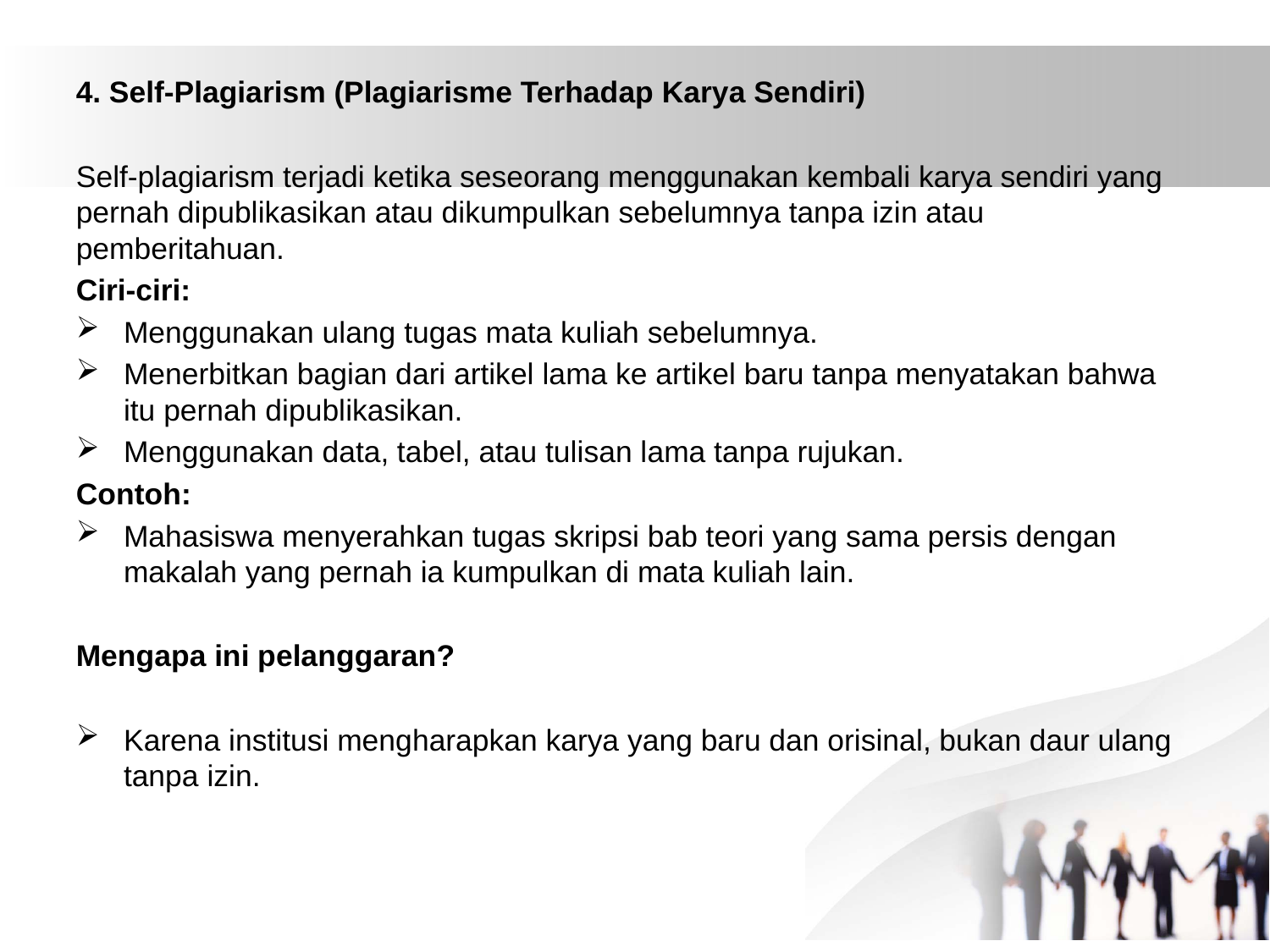

#
4. Self-Plagiarism (Plagiarisme Terhadap Karya Sendiri)

Self-plagiarism terjadi ketika seseorang menggunakan kembali karya sendiri yang pernah dipublikasikan atau dikumpulkan sebelumnya tanpa izin atau pemberitahuan.
Ciri-ciri:
Menggunakan ulang tugas mata kuliah sebelumnya.
Menerbitkan bagian dari artikel lama ke artikel baru tanpa menyatakan bahwa itu pernah dipublikasikan.
Menggunakan data, tabel, atau tulisan lama tanpa rujukan.
Contoh:
Mahasiswa menyerahkan tugas skripsi bab teori yang sama persis dengan makalah yang pernah ia kumpulkan di mata kuliah lain.

Mengapa ini pelanggaran?

Karena institusi mengharapkan karya yang baru dan orisinal, bukan daur ulang tanpa izin.